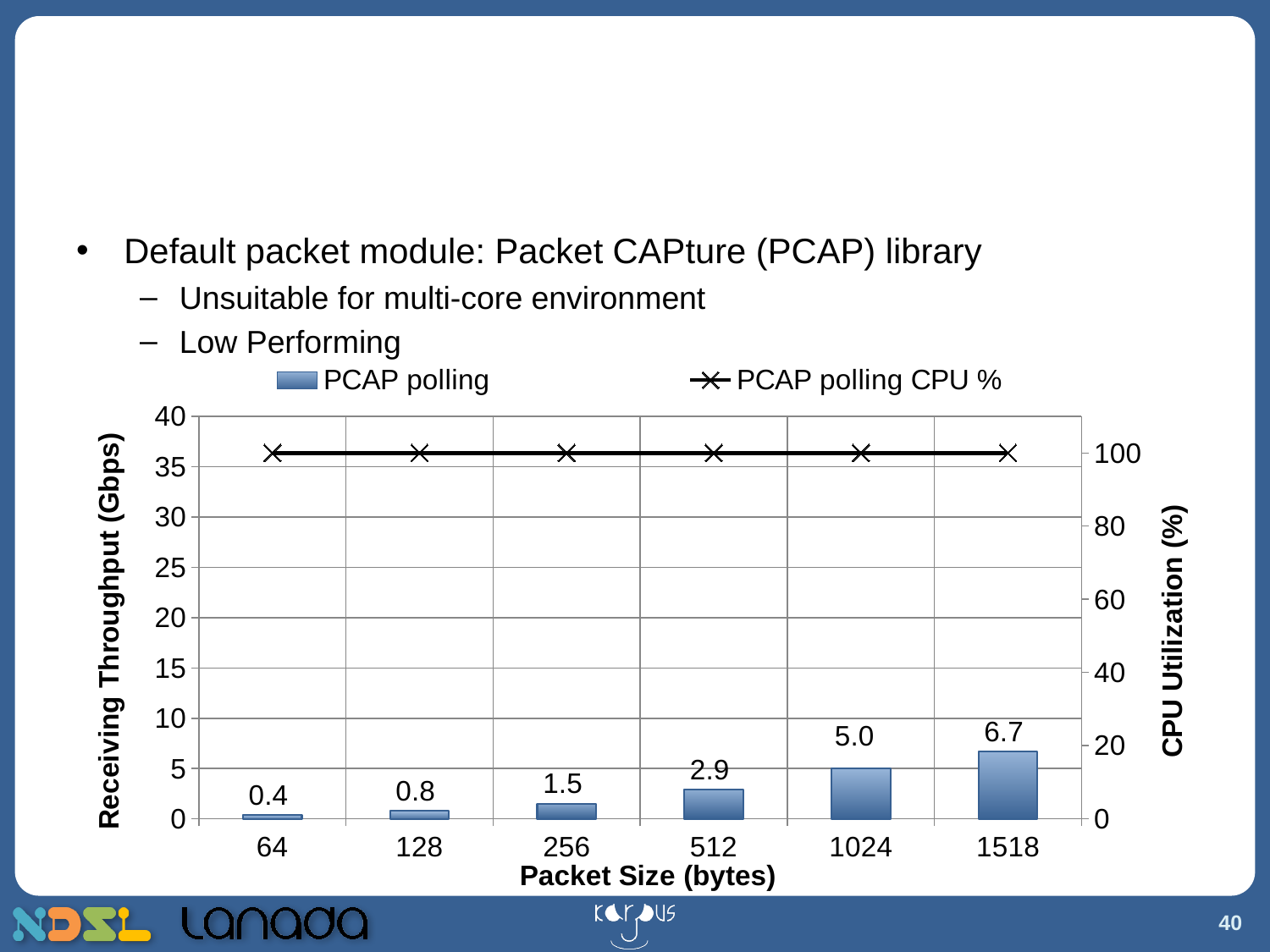

# Challenge 1: Packet Acquisition
Default packet module: Packet CAPture (PCAP) library
Unsuitable for multi-core environment
Low Performing

### Chart

| Category |  |  |
|---|---|---|
| 64 | 0.379217 | 100.0 |
| 128 | 0.77494 | 100.0 |
| 256 | 1.51842 | 100.0 |
| 512 | 2.90042 | 100.0 |
| 1024 | 4.98565 | 100.0 |
| 1518 | 6.68733 | 100.0 |
40